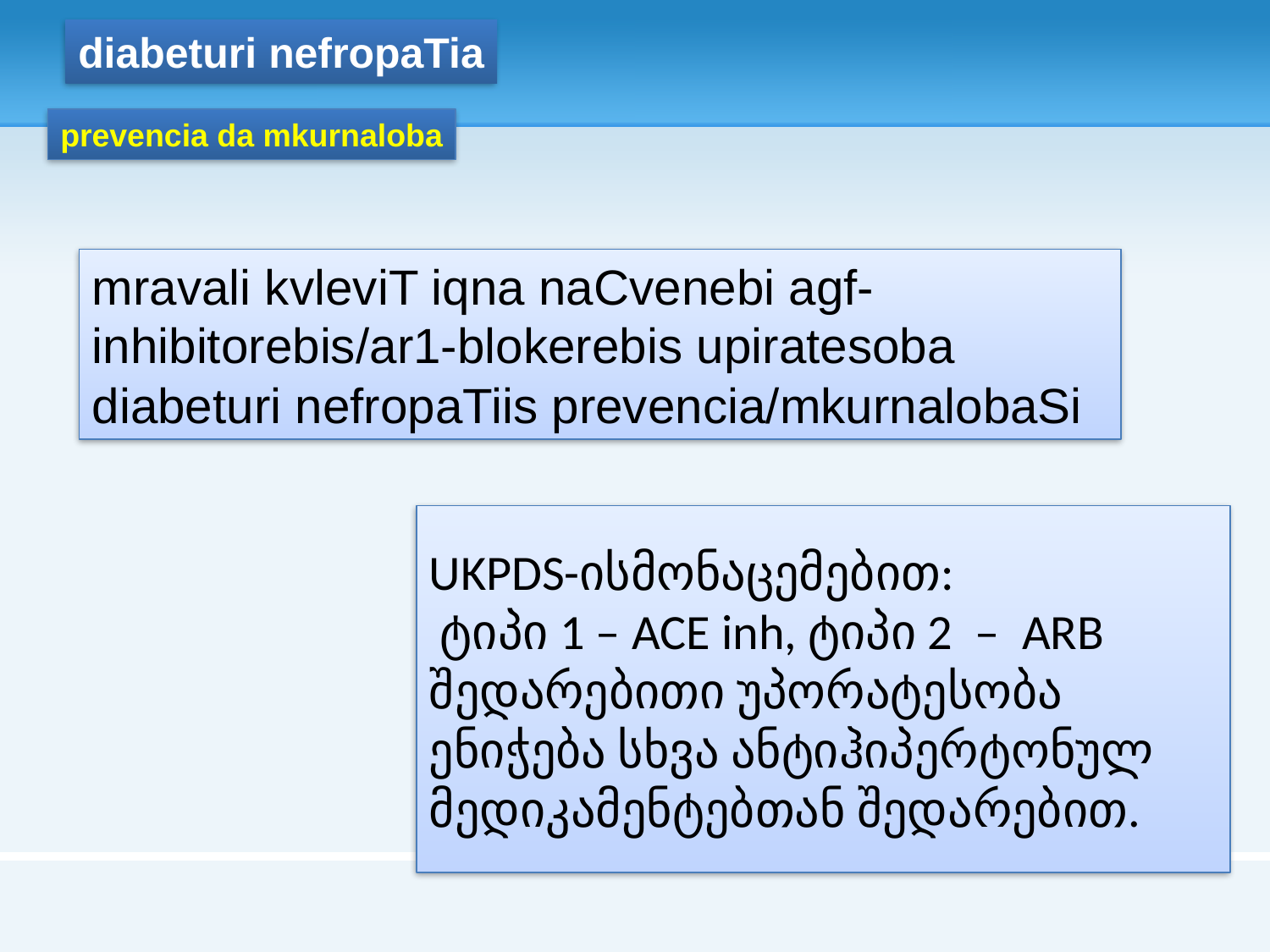

diabeturi nefropaTia
prevencia da mkurnaloba
mravali kvleviT iqna naCvenebi agf-inhibitorebis/ar1-blokerebis upiratesoba diabeturi nefropaTiis prevencia/mkurnalobaSi
UKPDS-ისმონაცემებით:
 ტიპი 1 – ACE inh, ტიპი 2  –  ARB  შედარებითი უპორატესობა ენიჭება სხვა ანტიჰიპერტონულ მედიკამენტებთან შედარებით.